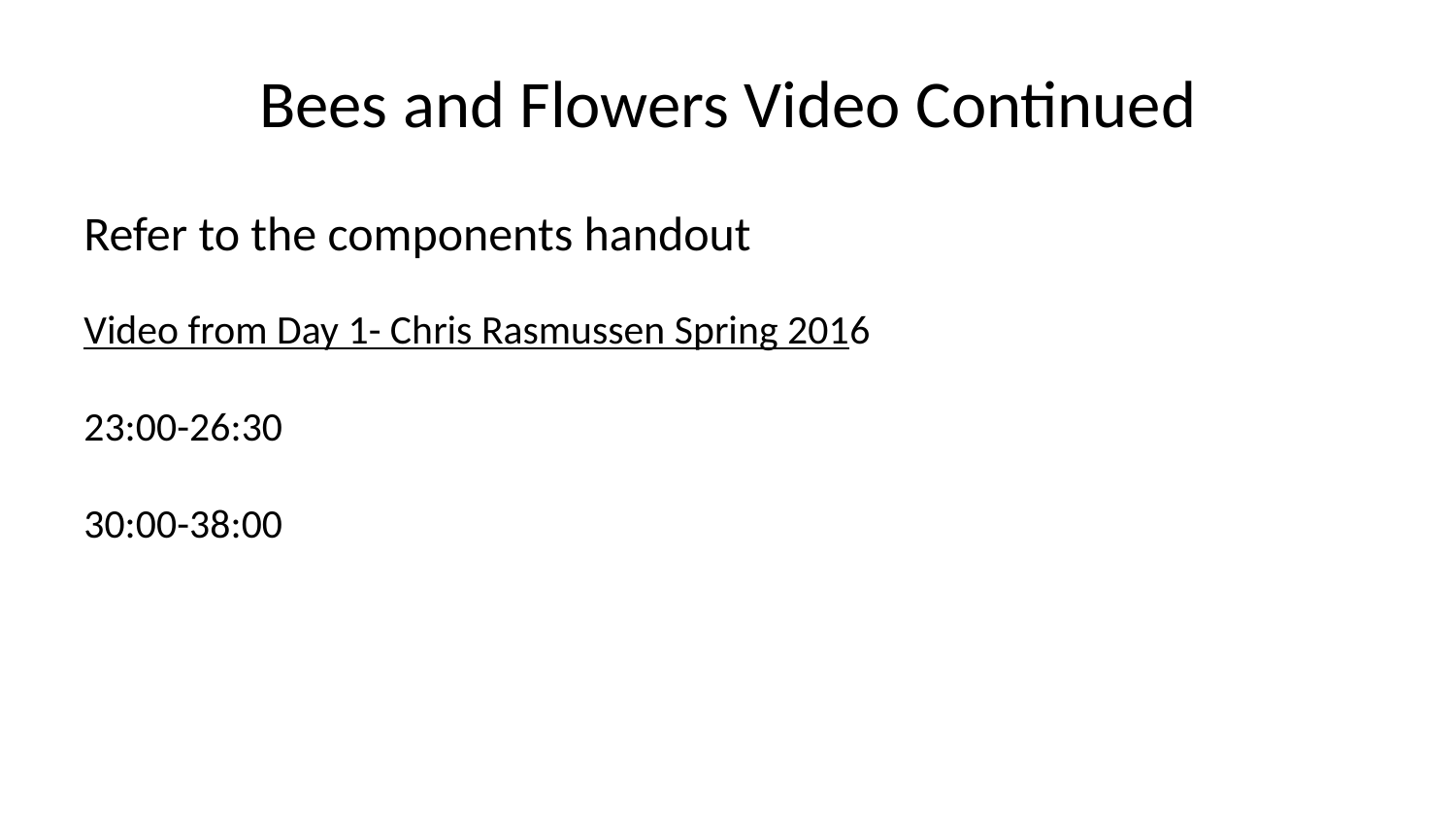

# Bees and Flowers Video Continued
Refer to the components handout

Video from Day 1- Chris Rasmussen Spring 2016

23:00-26:30

30:00-38:00